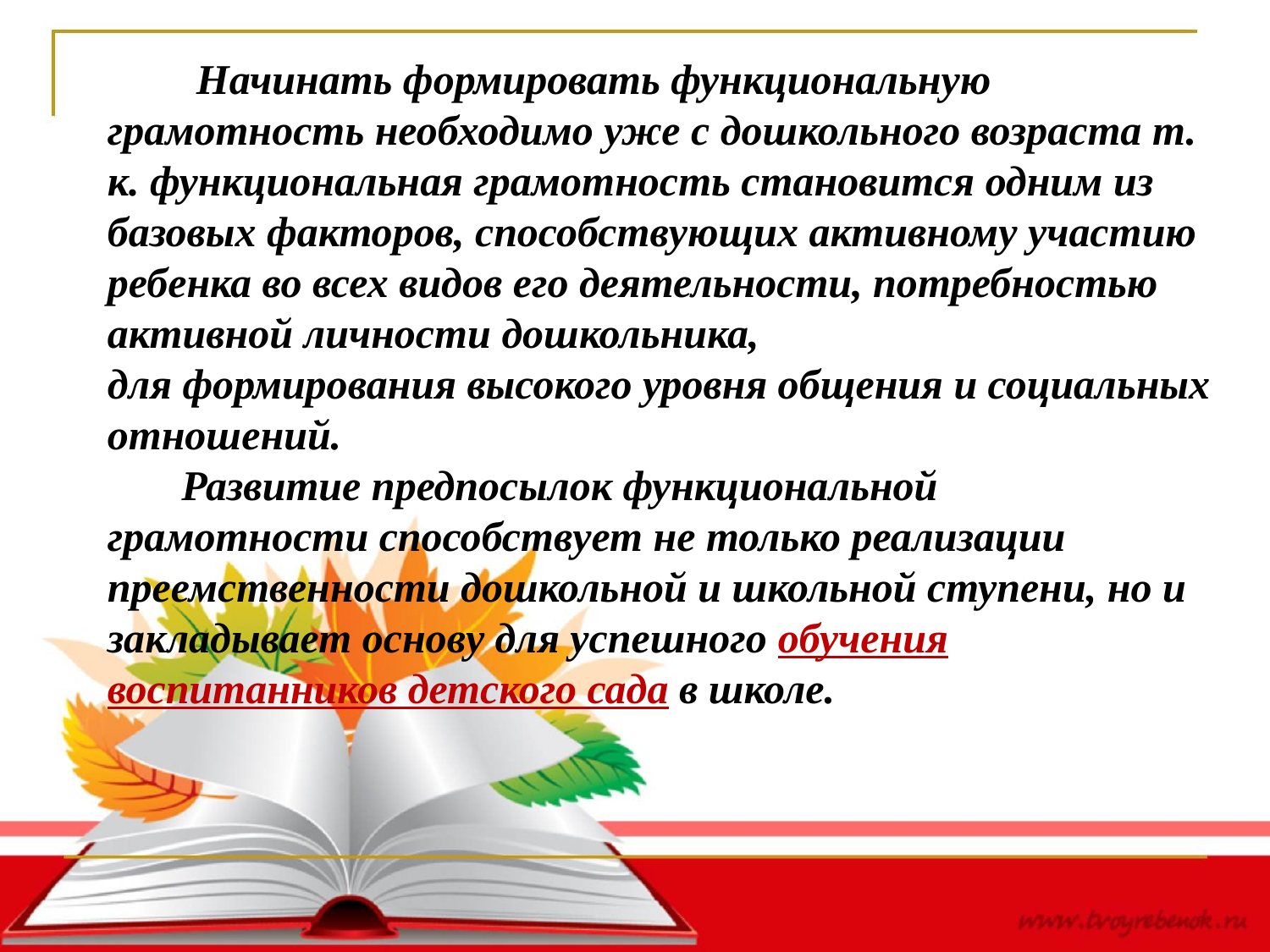

Начинать формировать функциональную грамотность необходимо уже с дошкольного возраста т. к. функциональная грамотность становится одним из базовых факторов, способствующих активному участию ребенка во всех видов его деятельности, потребностью активной личности дошкольника, для формирования высокого уровня общения и социальных отношений.
       Развитие предпосылок функциональной грамотности способствует не только реализации преемственности дошкольной и школьной ступени, но и закладывает основу для успешного обучения воспитанников детского сада в школе.